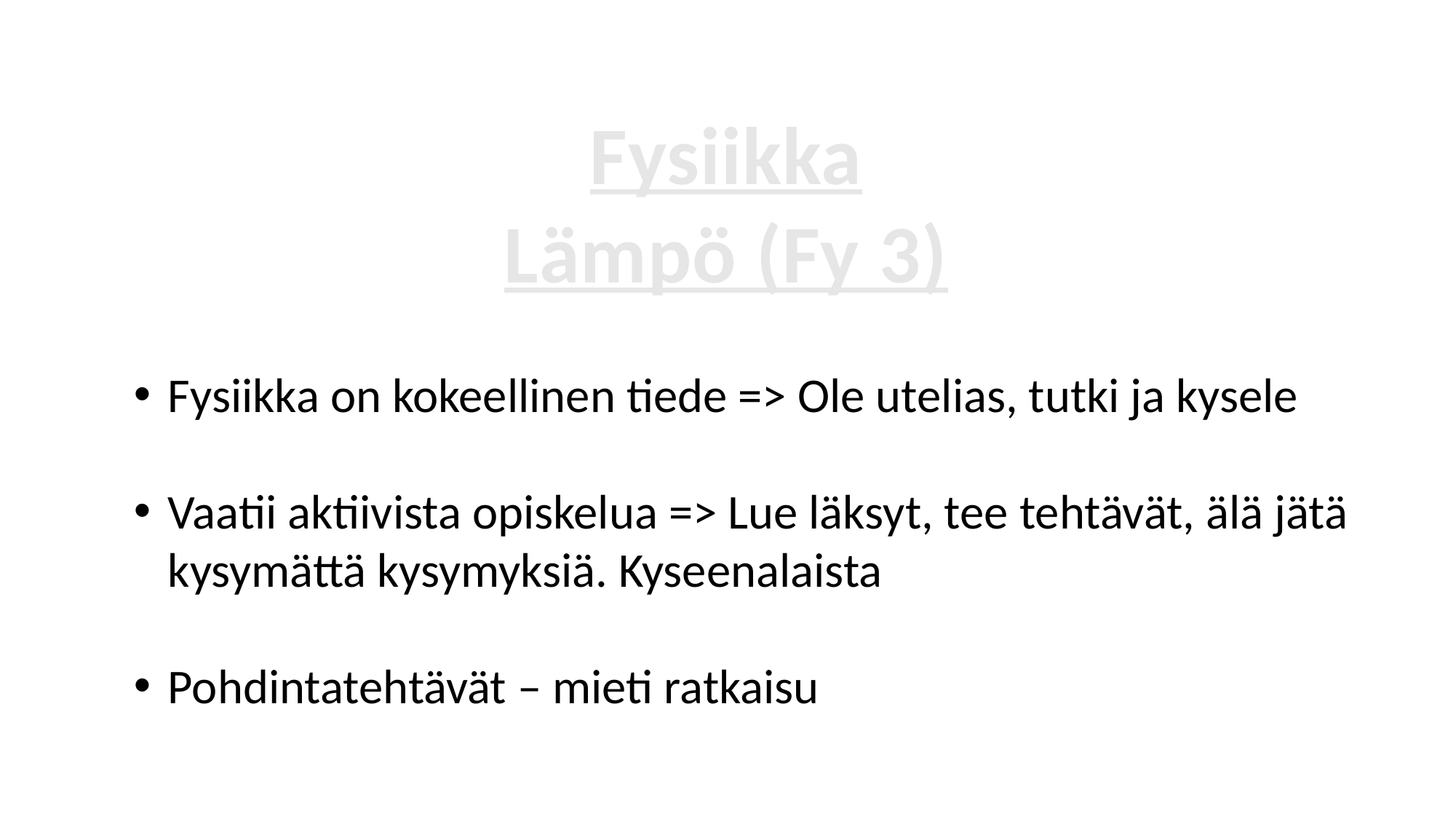

Fysiikka
Lämpö (Fy 3)
Fysiikka on kokeellinen tiede => Ole utelias, tutki ja kysele

Vaatii aktiivista opiskelua => Lue läksyt, tee tehtävät, älä jätä kysymättä kysymyksiä. Kyseenalaista

Pohdintatehtävät – mieti ratkaisu